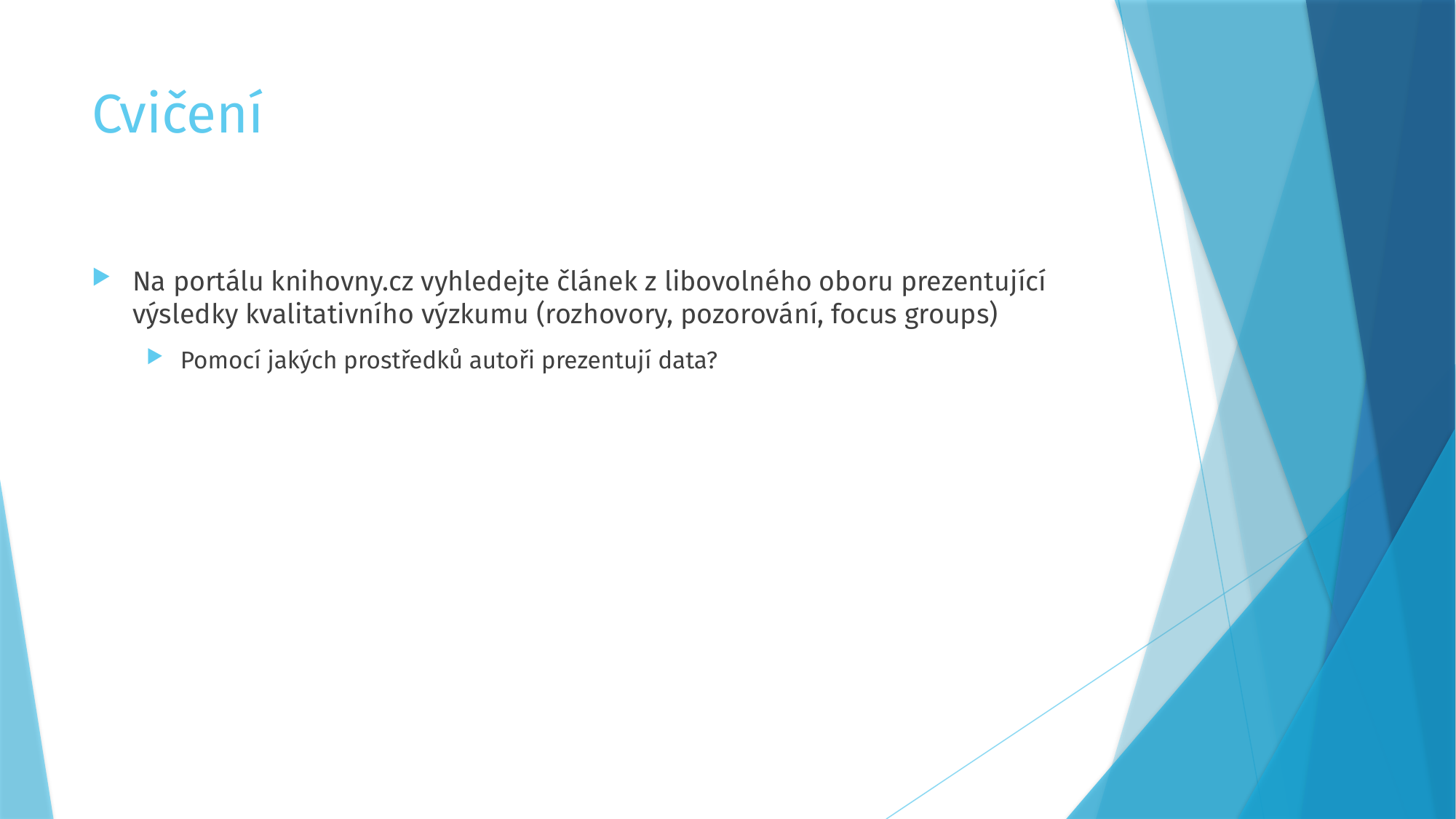

# Cvičení
Na portálu knihovny.cz vyhledejte článek z libovolného oboru prezentující výsledky kvalitativního výzkumu (rozhovory, pozorování, focus groups)
Pomocí jakých prostředků autoři prezentují data?